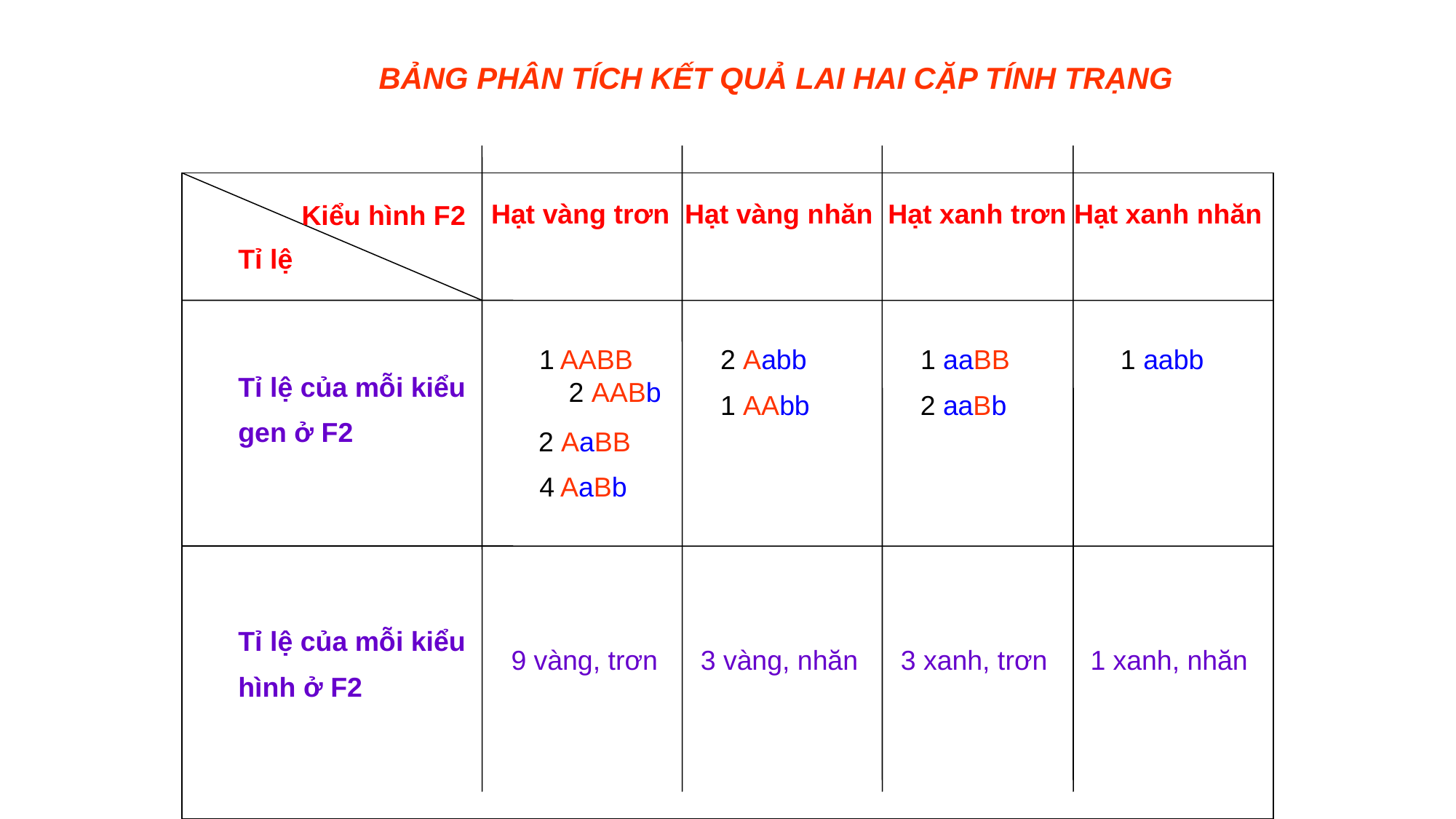

BẢNG PHÂN TÍCH KẾT QUẢ LAI HAI CẶP TÍNH TRẠNG

 Hạt vàng trơn  Hạt vàng nhăn  Hạt xanh trơn Hạt xanh nhăn
Kiểu hình F2
Tỉ lệ

                                          2 AABb
1 AABB
2 Aabb
1 aaBB
1 aabb
Tỉ lệ của mỗi kiểu
1 AAbb
2 aaBb
gen ở F2
2 AaBB
4 AaBb

Tỉ lệ của mỗi kiểu
9 vàng, trơn
 3 vàng, nhăn
 3 xanh, trơn
  1 xanh, nhăn
hình ở F2